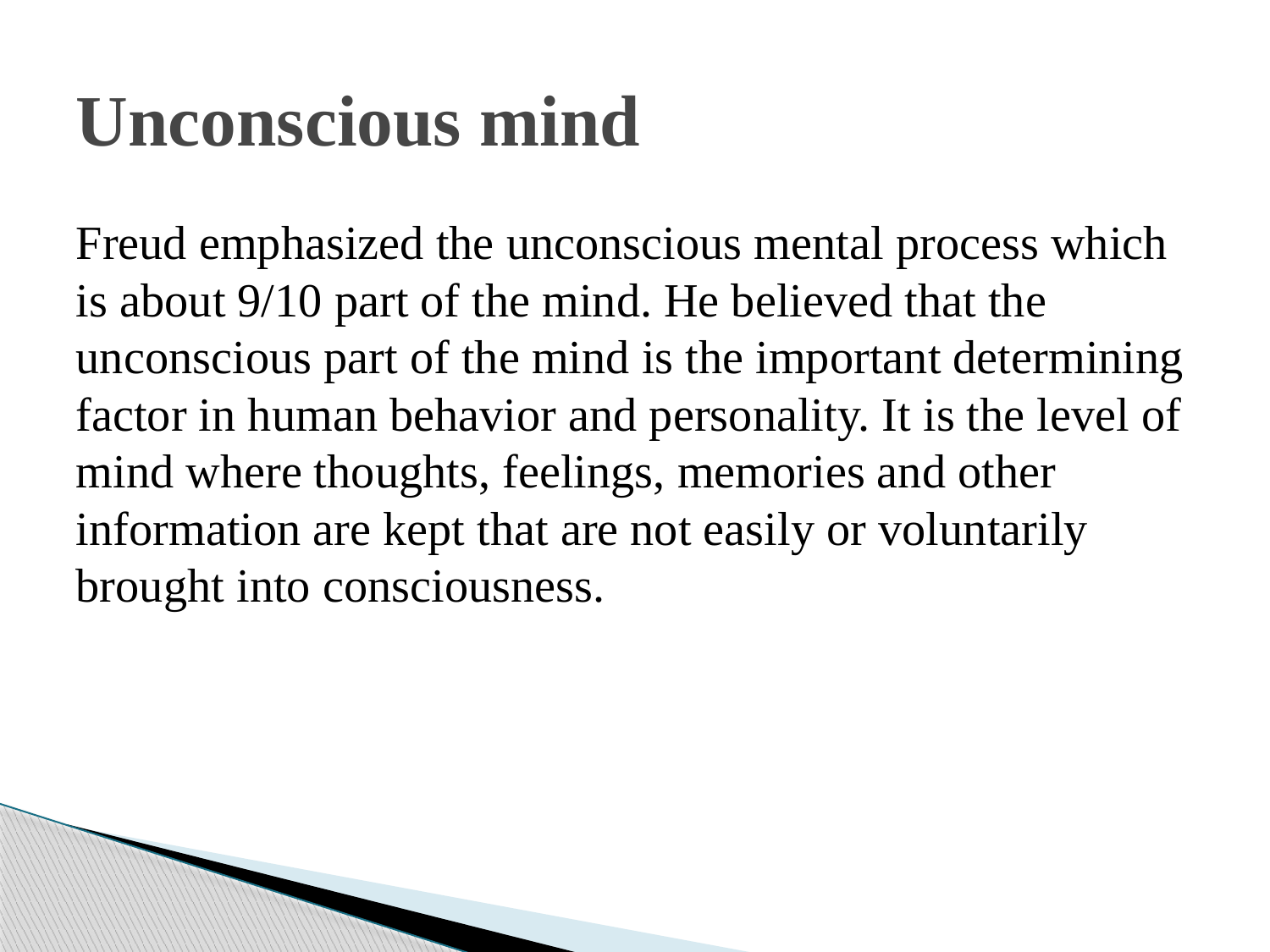

# Unconscious mind
Freud emphasized the unconscious mental process which is about 9/10 part of the mind. He believed that the unconscious part of the mind is the important determining factor in human behavior and personality. It is the level of mind where thoughts, feelings, memories and other information are kept that are not easily or voluntarily brought into consciousness.